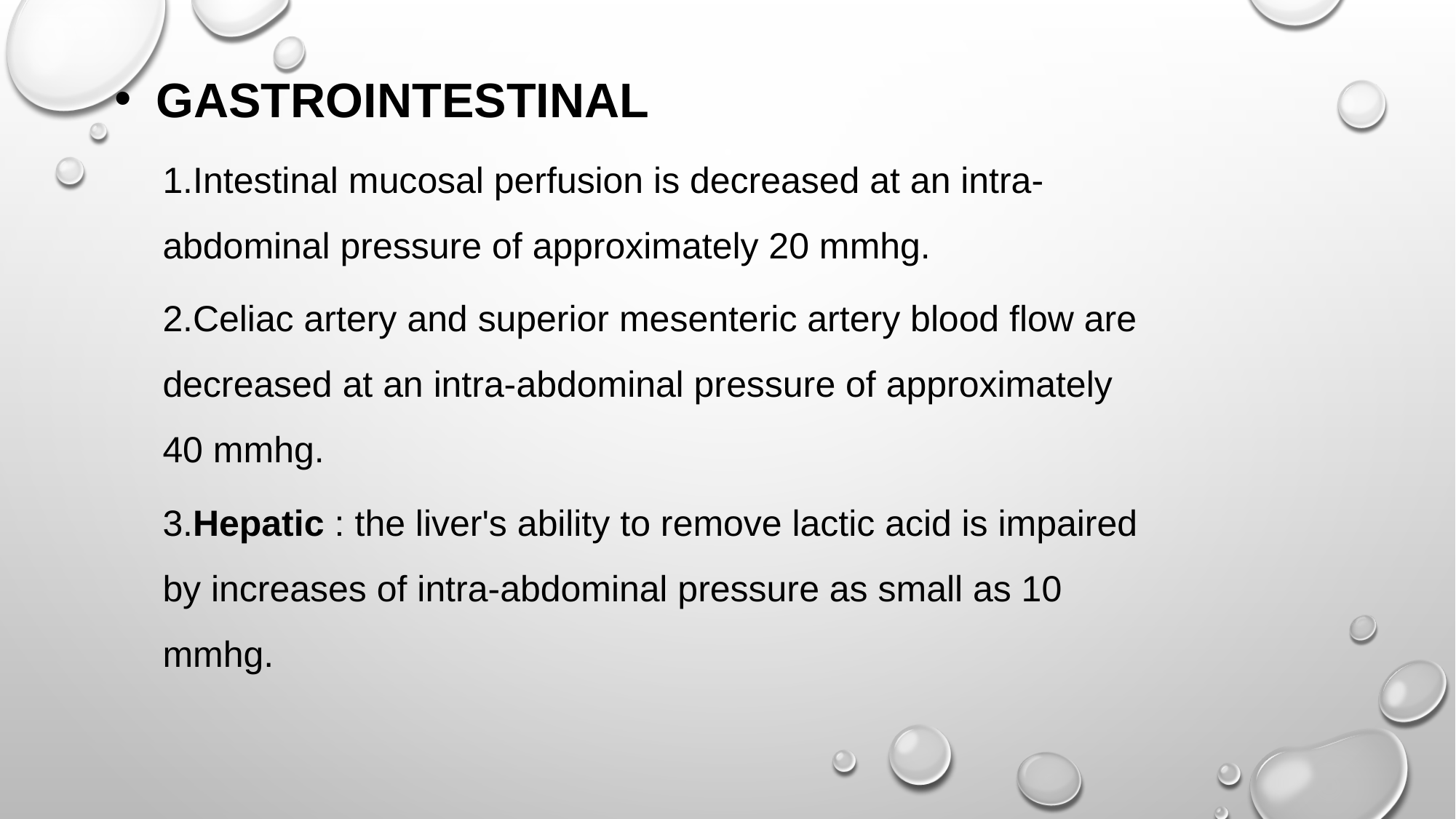

Gastrointestinal
1.Intestinal mucosal perfusion is decreased at an intra-abdominal pressure of approximately 20 mmhg.
2.Celiac artery and superior mesenteric artery blood flow are decreased at an intra-abdominal pressure of approximately 40 mmhg.
3.Hepatic : the liver's ability to remove lactic acid is impaired by increases of intra-abdominal pressure as small as 10 mmhg.